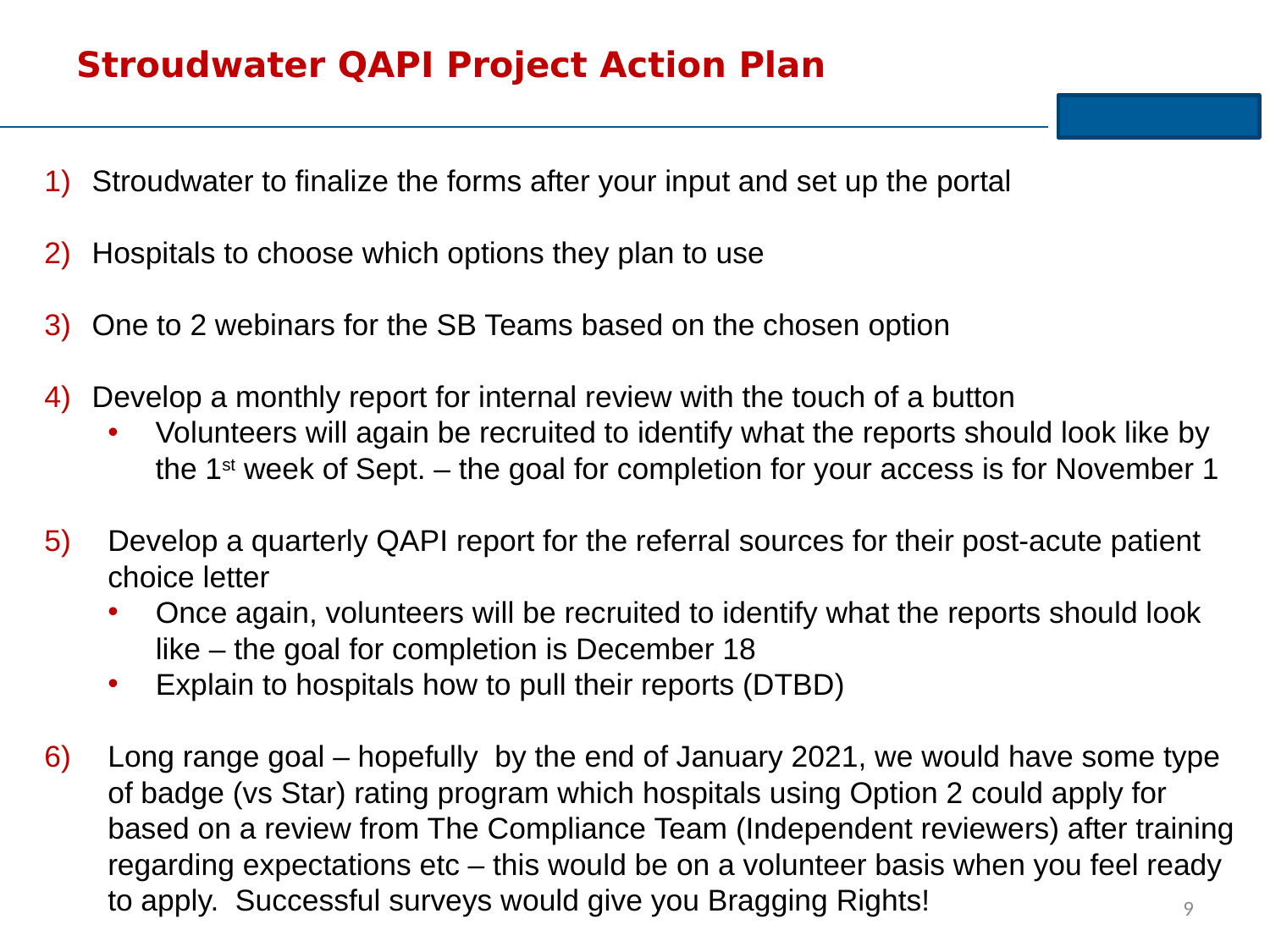

# Stroudwater QAPI Project Action Plan

Stroudwater to finalize the forms after your input and set up the portal

Hospitals to choose which options they plan to use

One to 2 webinars for the SB Teams based on the chosen option

Develop a monthly report for internal review with the touch of a button
Volunteers will again be recruited to identify what the reports should look like by the 1st week of Sept. – the goal for completion for your access is for November 1

Develop a quarterly QAPI report for the referral sources for their post-acute patient choice letter
Once again, volunteers will be recruited to identify what the reports should look like – the goal for completion is December 18
Explain to hospitals how to pull their reports (DTBD)

Long range goal – hopefully  by the end of January 2021, we would have some type of badge (vs Star) rating program which hospitals using Option 2 could apply for based on a review from The Compliance Team (Independent reviewers) after training regarding expectations etc – this would be on a volunteer basis when you feel ready to apply.  Successful surveys would give you Bragging Rights!
9